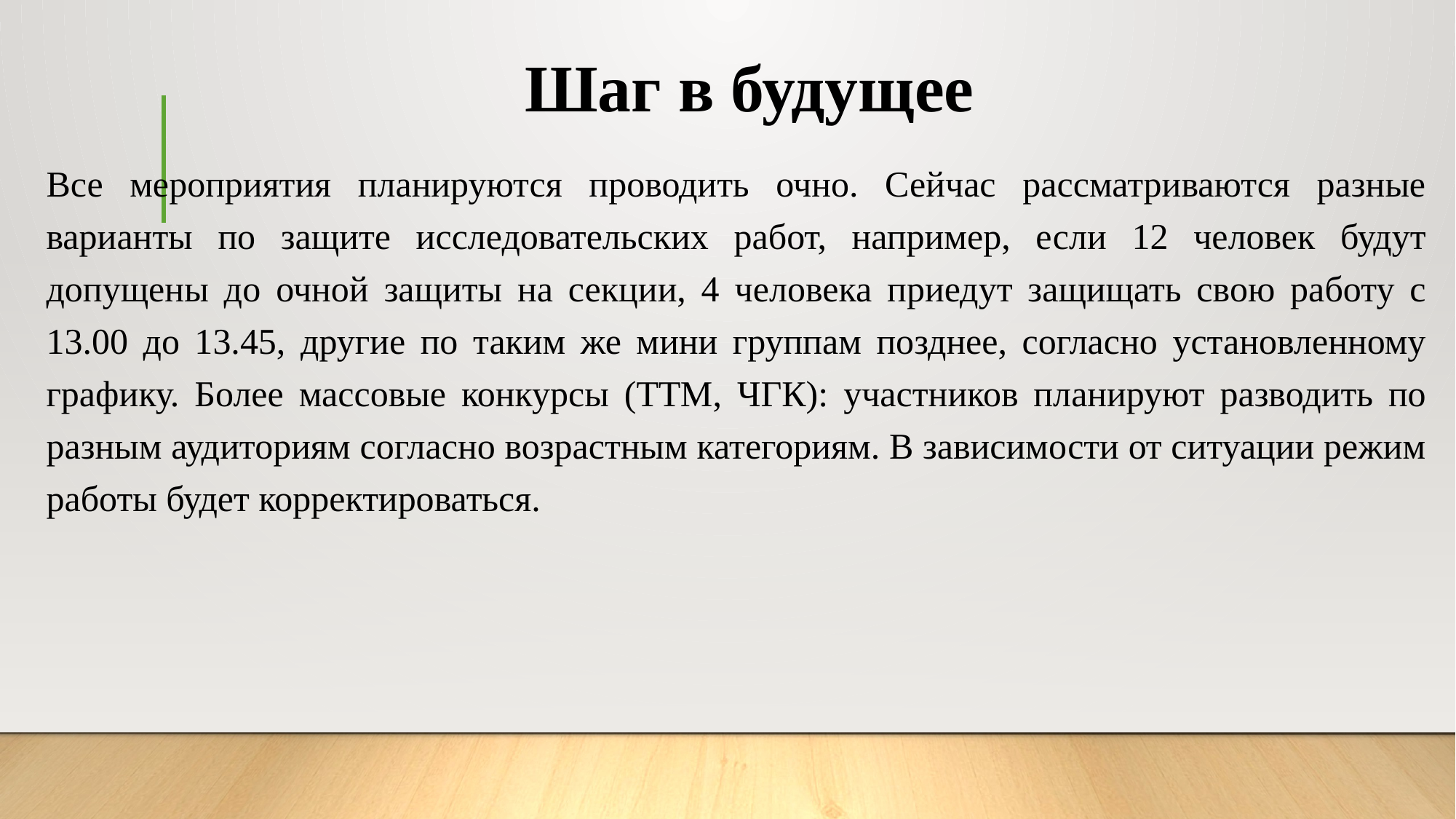

# Шаг в будущее
Все мероприятия планируются проводить очно. Сейчас рассматриваются разные варианты по защите исследовательских работ, например, если 12 человек будут допущены до очной защиты на секции, 4 человека приедут защищать свою работу с 13.00 до 13.45, другие по таким же мини группам позднее, согласно установленному графику. Более массовые конкурсы (ТТМ, ЧГК): участников планируют разводить по разным аудиториям согласно возрастным категориям. В зависимости от ситуации режим работы будет корректироваться.